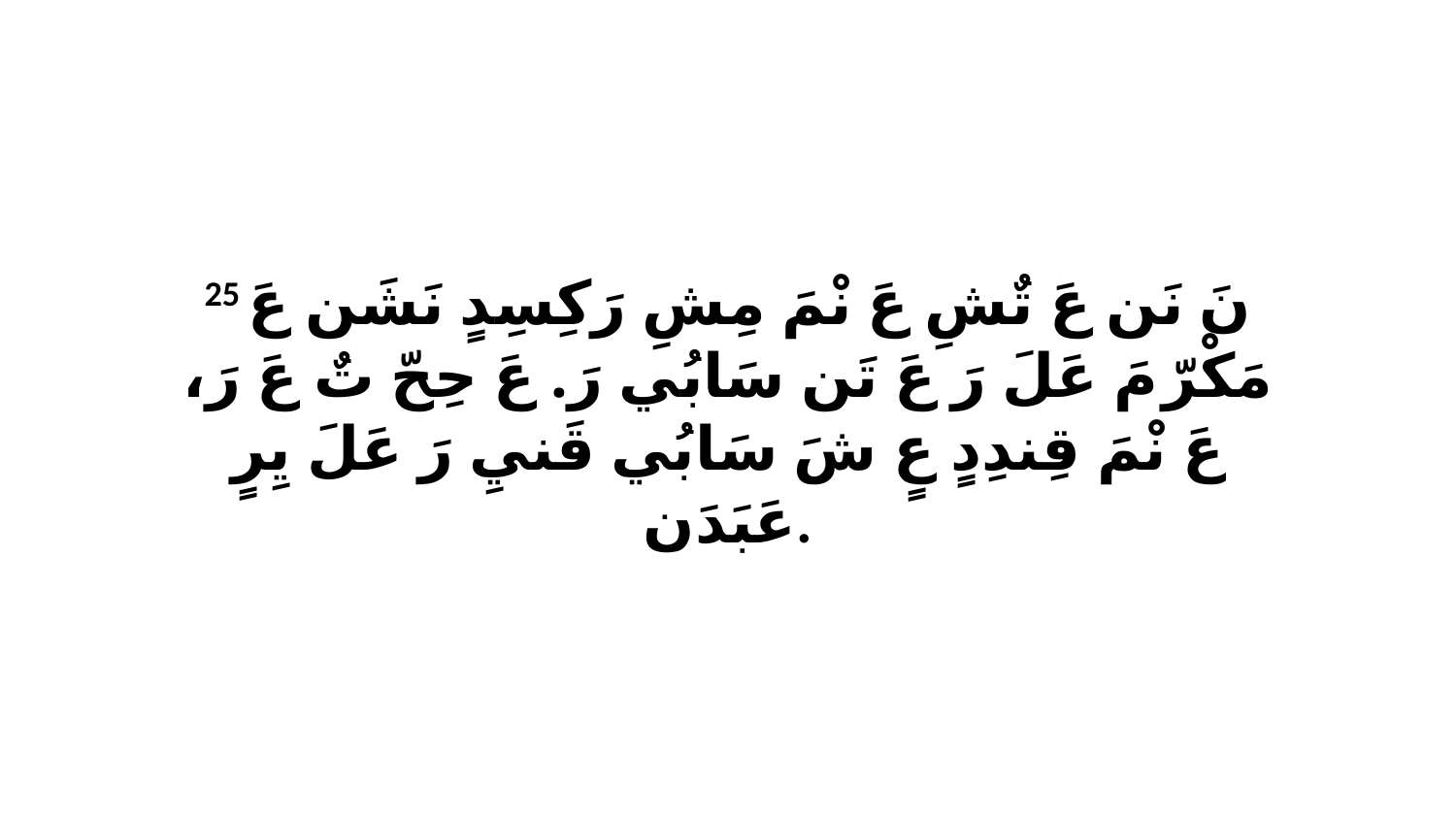

25 نَ نَن عَ تٌشِ عَ نْمَ مِشِ رَكِسِدٍ نَشَن عَ مَكْرّ مَ عَلَ رَ عَ تَن سَابُي رَ. عَ حِحّ تٌ عَ رَ، عَ نْمَ قِندِدٍ عٍ شَ سَابُي قَنيِ رَ عَلَ يِرٍ عَبَدَن.